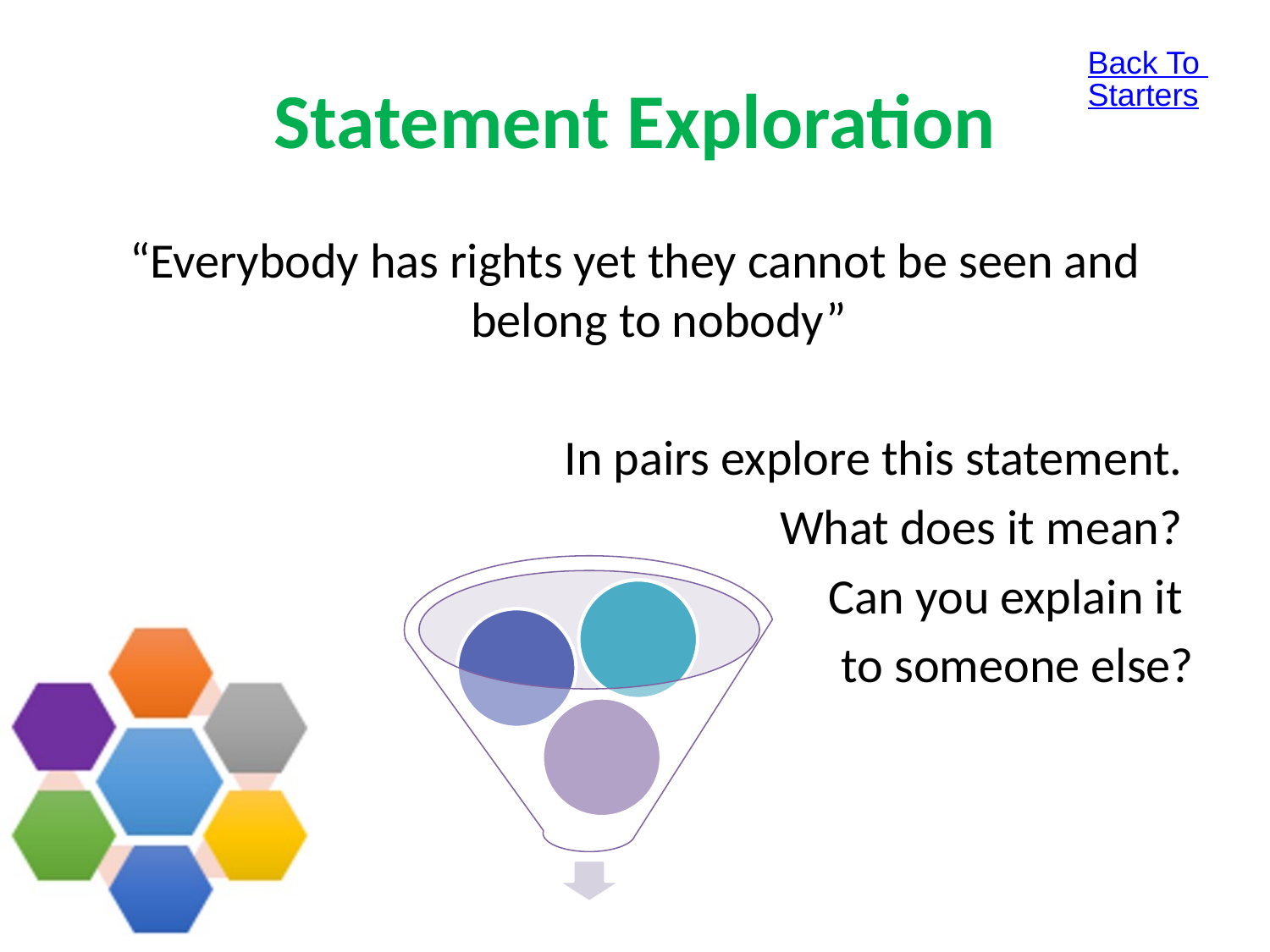

Back To Starters
# Statement Exploration
“Everybody has rights yet they cannot be seen and belong to nobody”

In pairs explore this statement.
What does it mean?
Can you explain it
to someone else?